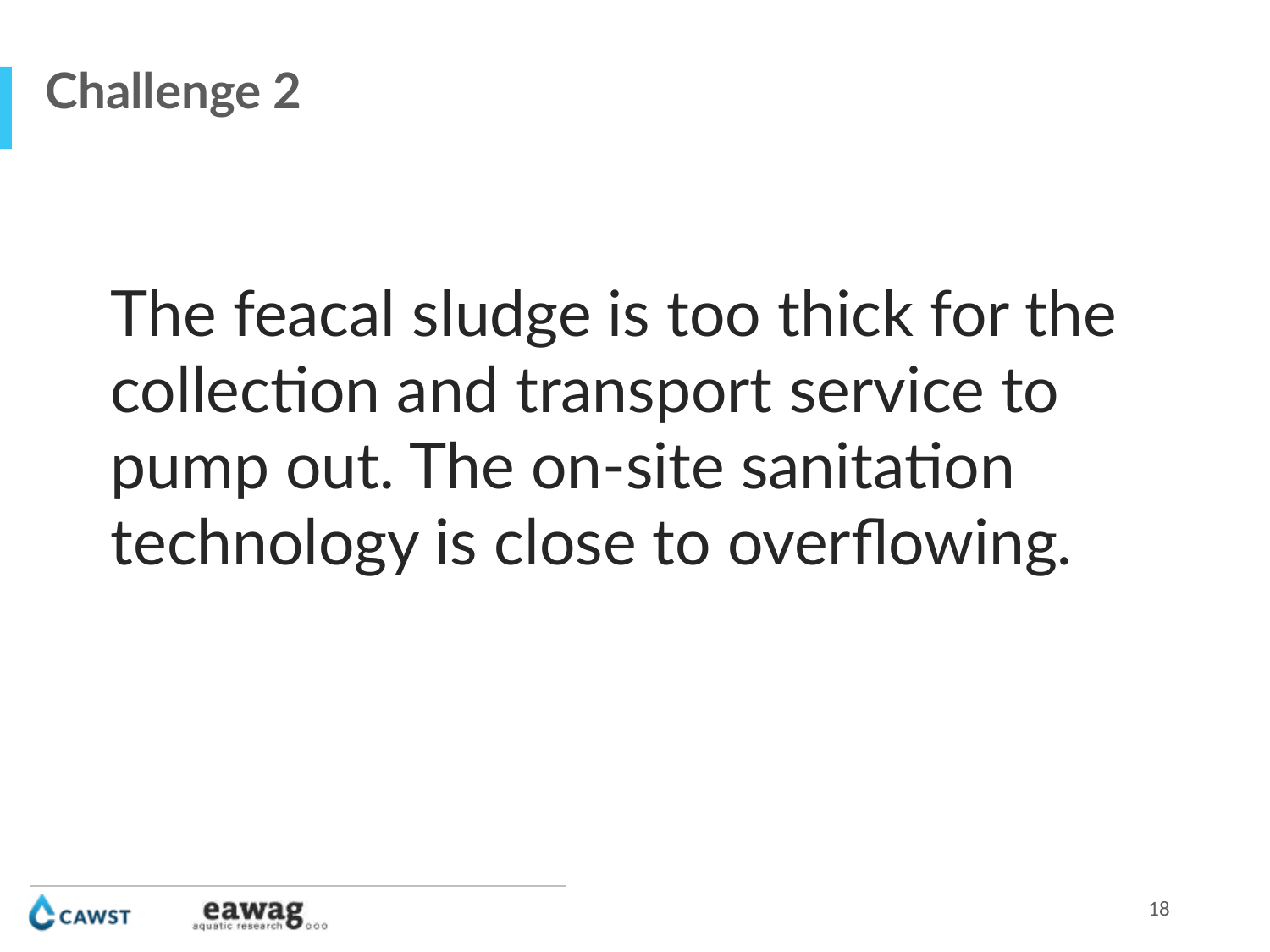

Challenge 2
The feacal sludge is too thick for the collection and transport service to pump out. The on-site sanitation technology is close to overflowing.
18